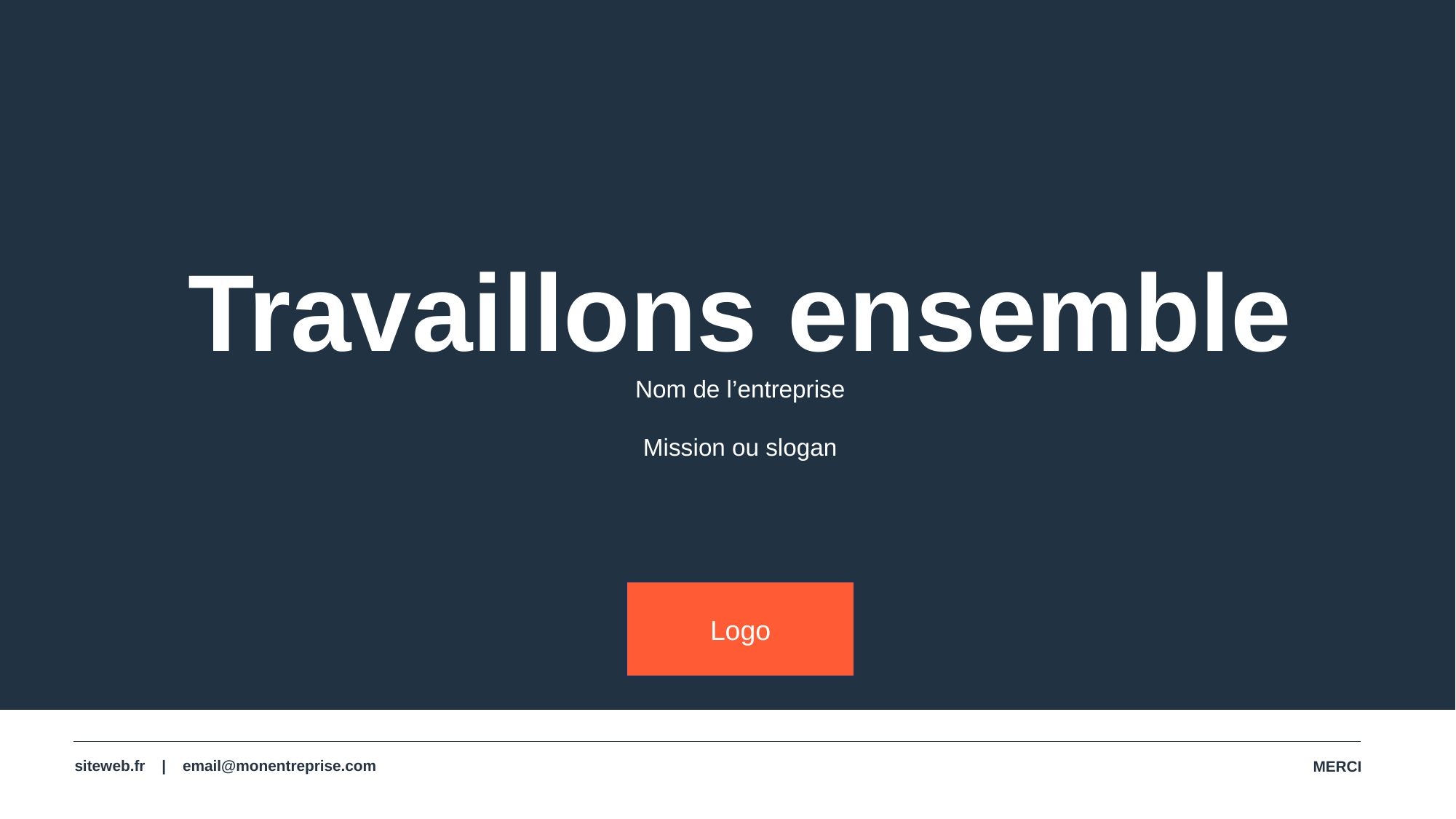

Travaillons ensemble
Nom de l’entreprise

Mission ou slogan

Logo
siteweb.fr    |    email@monentreprise.com
MERCI